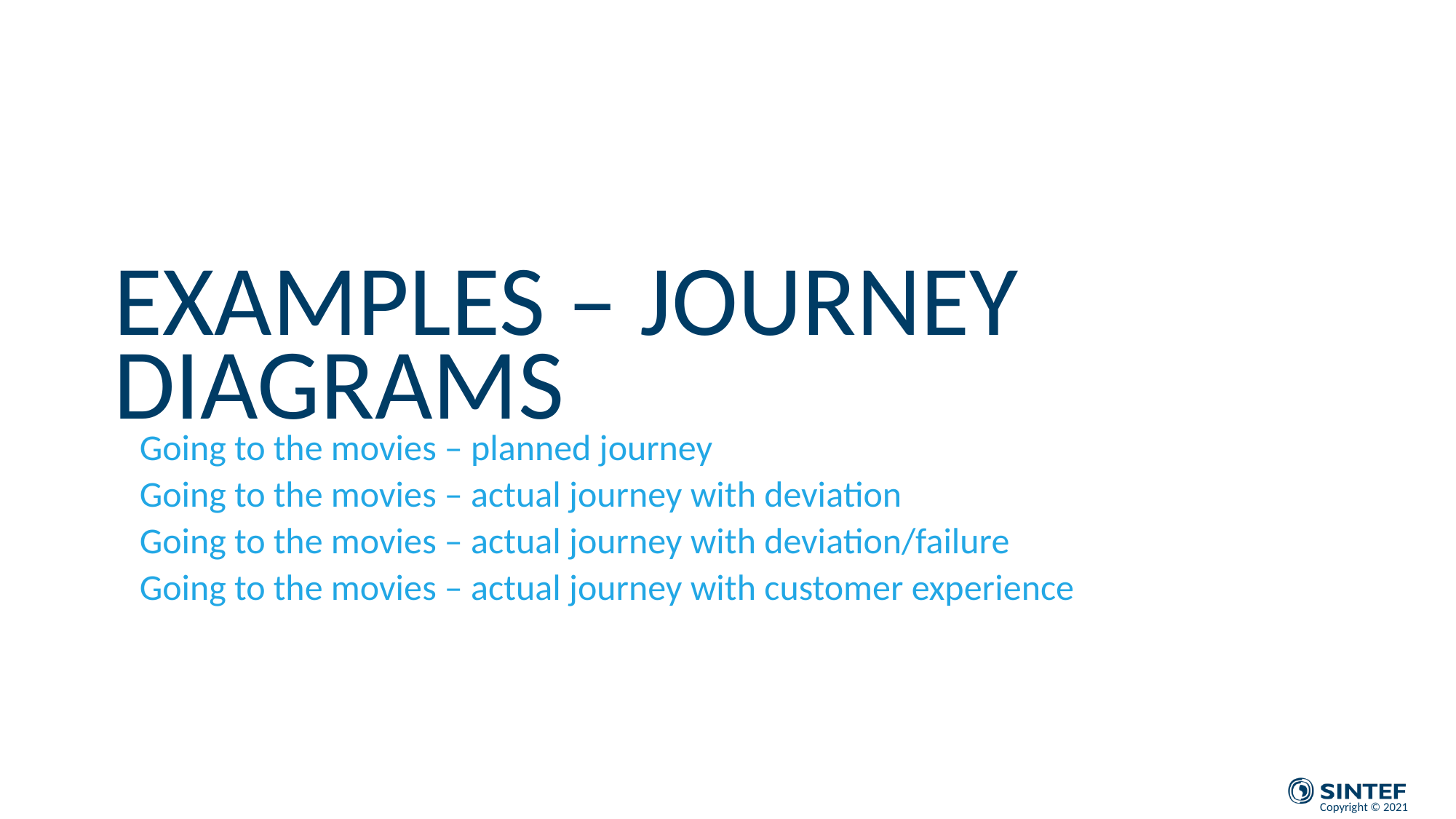

# Examples – Journey diagrams
Going to the movies – planned journey
Going to the movies – actual journey with deviation
Going to the movies – actual journey with deviation/failure
Going to the movies – actual journey with customer experience